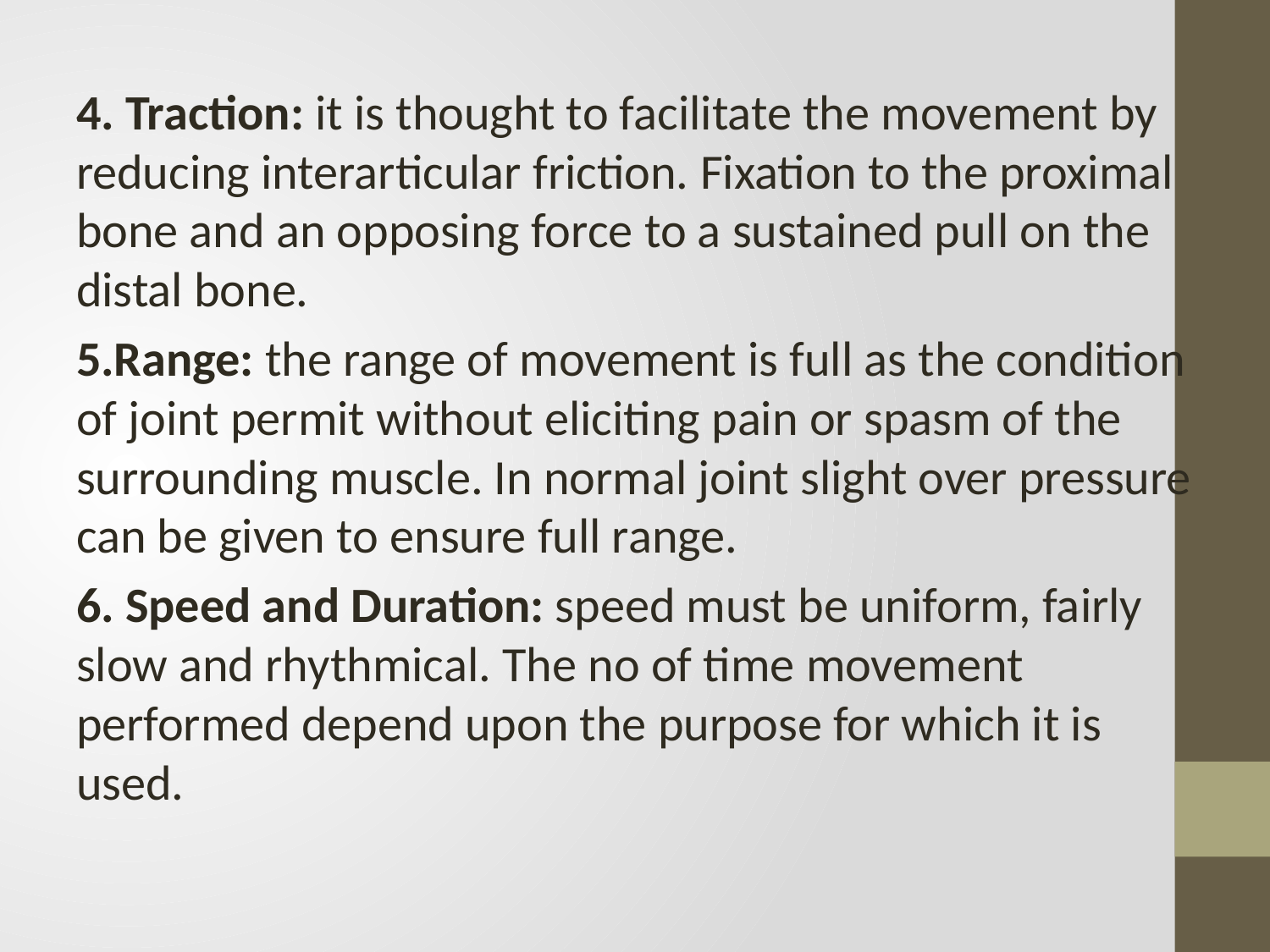

4. Traction: it is thought to facilitate the movement by reducing interarticular friction. Fixation to the proximal bone and an opposing force to a sustained pull on the distal bone.
5.Range: the range of movement is full as the condition of joint permit without eliciting pain or spasm of the surrounding muscle. In normal joint slight over pressure can be given to ensure full range.
6. Speed and Duration: speed must be uniform, fairly slow and rhythmical. The no of time movement performed depend upon the purpose for which it is used.